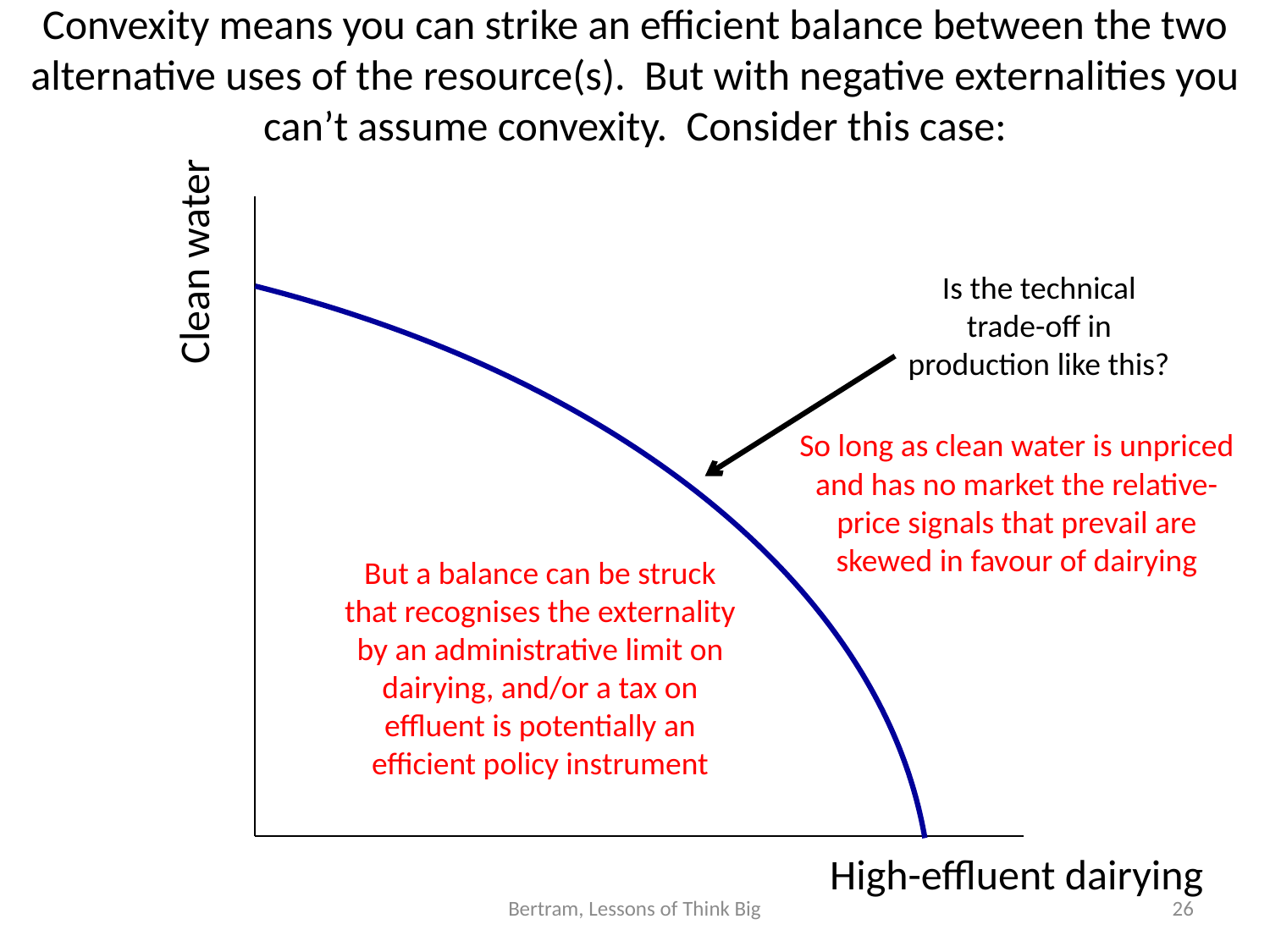

# Convexity means you can strike an efficient balance between the two alternative uses of the resource(s).  But with negative externalities you can’t assume convexity.  Consider this case:
Clean water
Is the technical trade-off in production like this?

So long as clean water is unpriced and has no market the relative-price signals that prevail are skewed in favour of dairying
But a balance can be struck that recognises the externality by an administrative limit on dairying, and/or a tax on effluent is potentially an efficient policy instrument
High-effluent dairying
Bertram, Lessons of Think Big
26